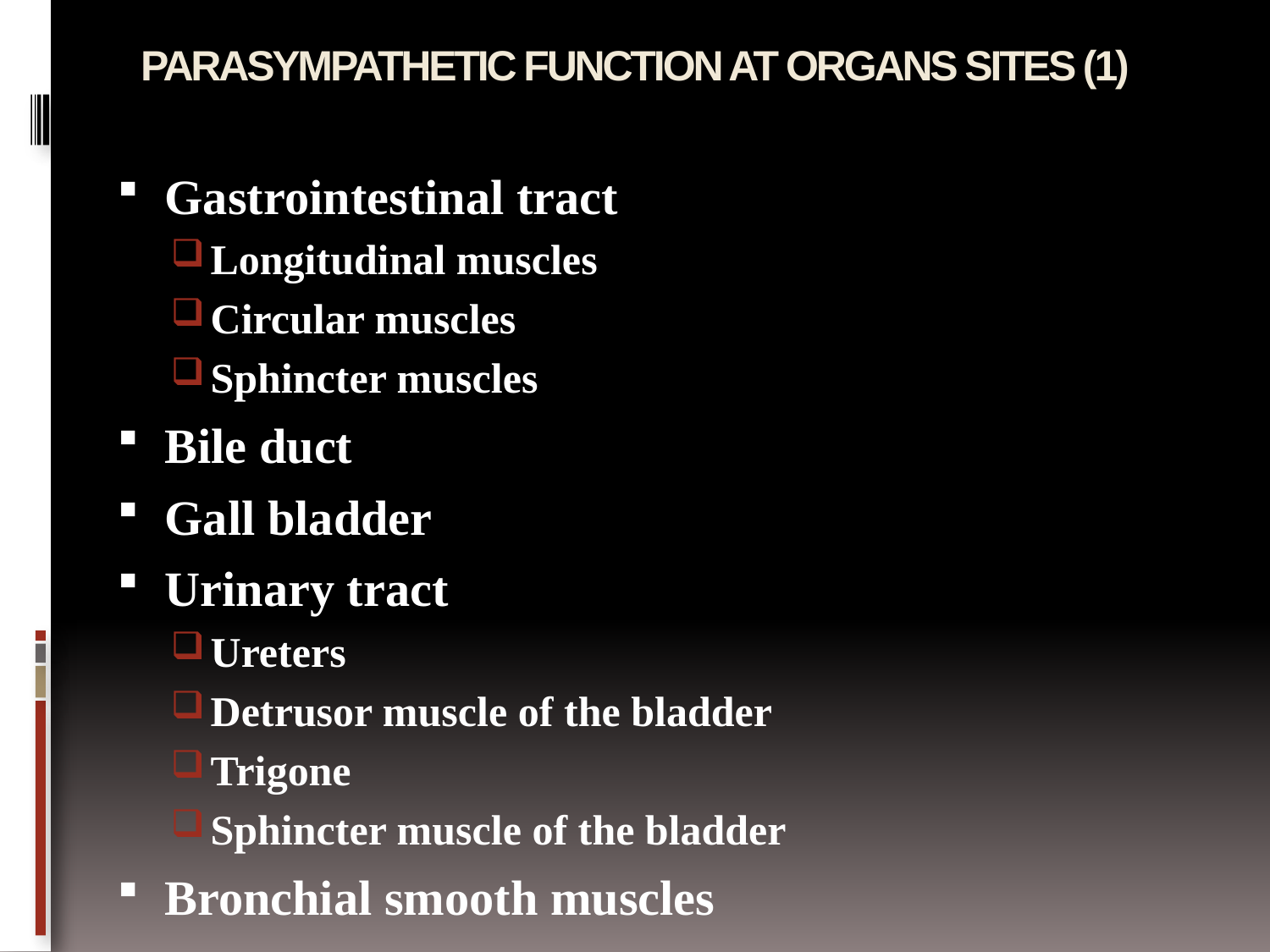

# PARASYMPATHETIC FUNCTION AT ORGANS SITES (1)
Gastrointestinal tract
Longitudinal muscles
Circular muscles
Sphincter muscles
Bile duct
Gall bladder
Urinary tract
Ureters
Detrusor muscle of the bladder
Trigone
Sphincter muscle of the bladder
Bronchial smooth muscles